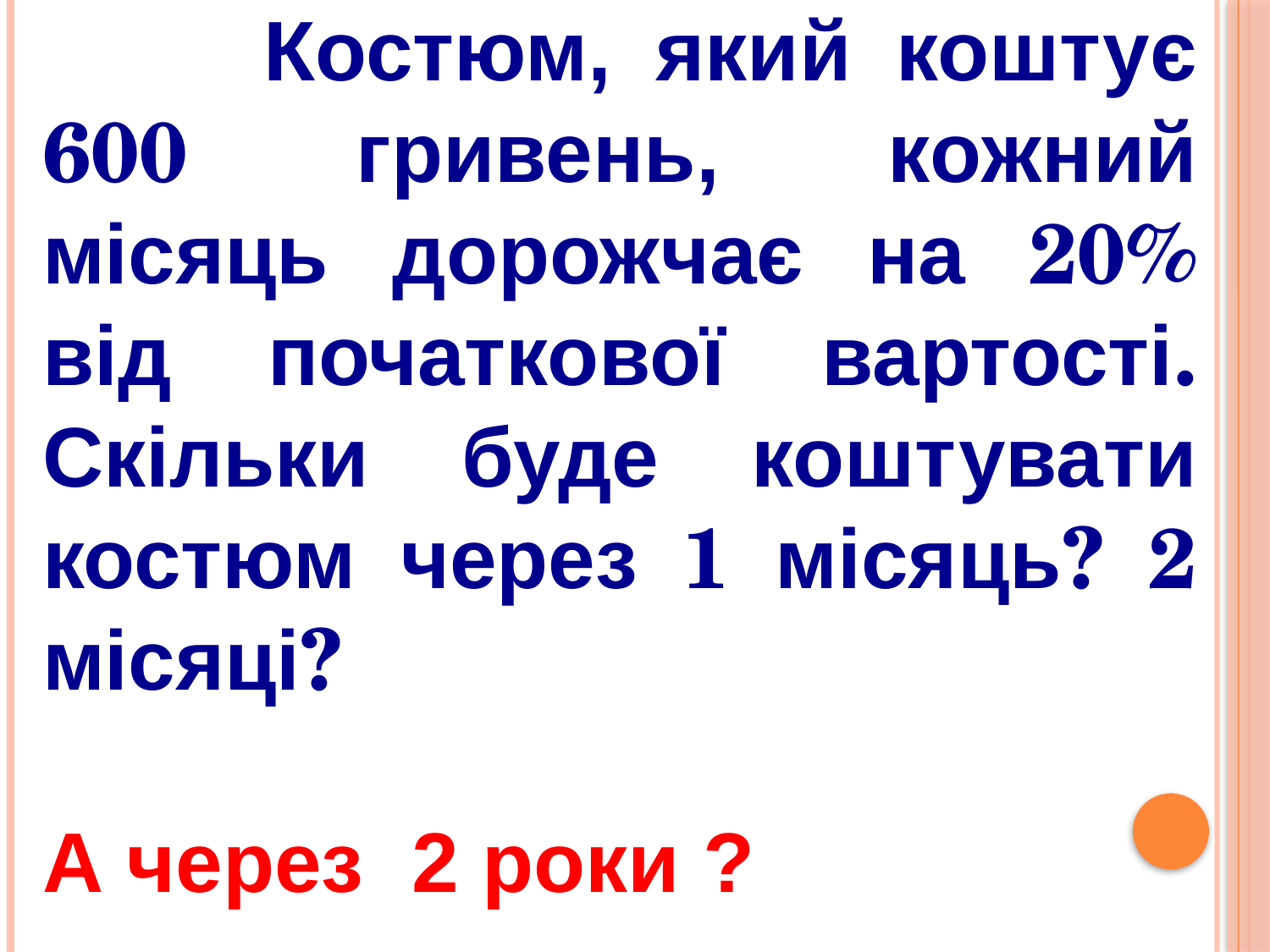

Костюм, який коштує 600 гривень, кожний місяць дорожчає на 20% від початкової вартості. Скільки буде коштувати костюм через 1 місяць? 2 місяці?

А через  2 роки ?